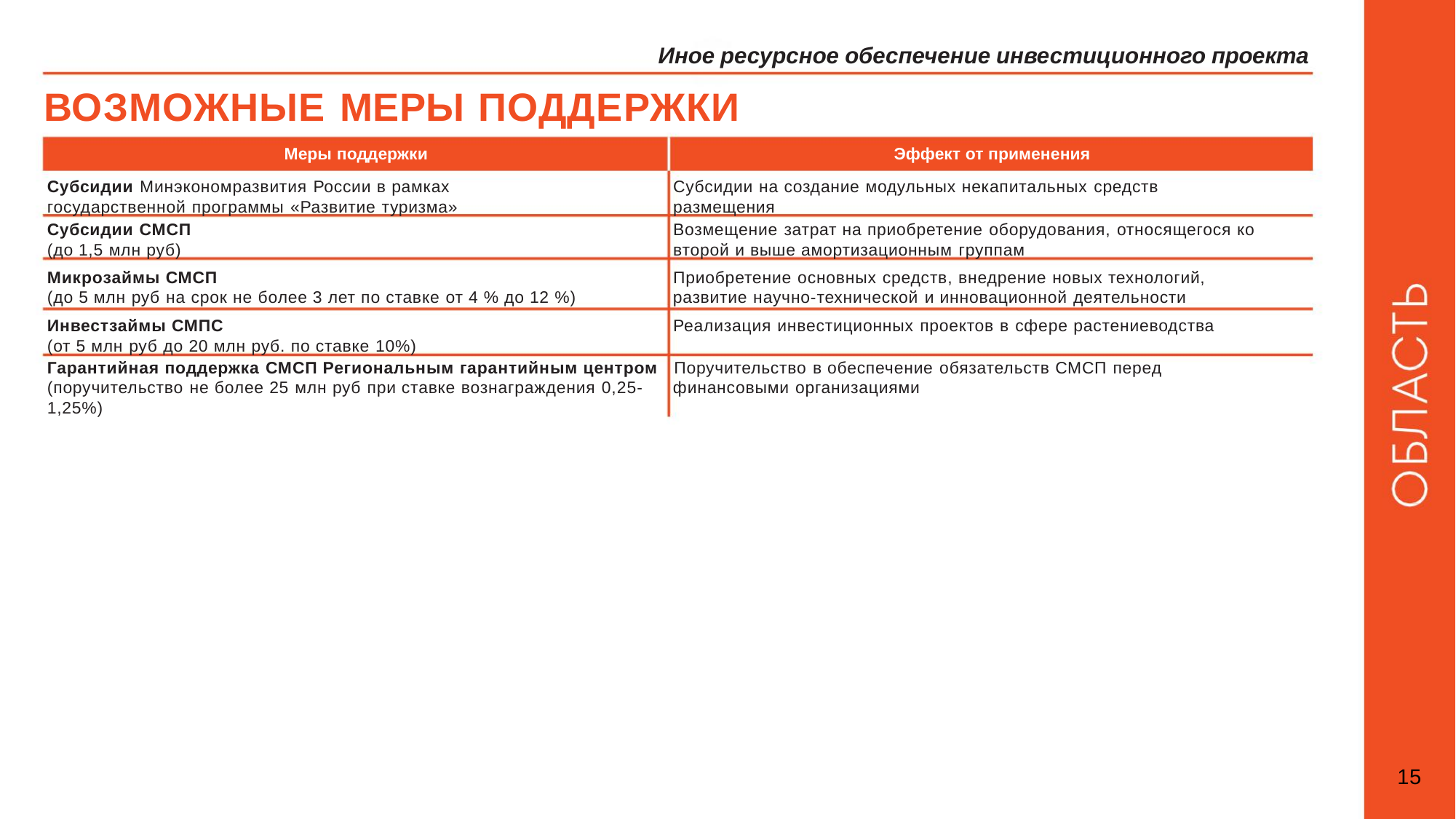

Иное ресурсное обеспечение инвестиционного проекта
ВОЗМОЖНЫЕ МЕРЫ ПОДДЕРЖКИ
Меры поддержки
Эффект от применения
Субсидии Минэкономразвития России в рамках
государственной программы «Развитие туризма»
Субсидии на создание модульных некапитальных средств
размещения
Субсидии СМСП
(до 1,5 млн руб)
Возмещение затрат на приобретение оборудования, относящегося ко
второй и выше амортизационным группам
Микрозаймы СМСП
Приобретение основных средств, внедрение новых технологий,
(до 5 млн руб на срок не более 3 лет по ставке от 4 % до 12 %)
развитие научно-технической и инновационной деятельности
Инвестзаймы СМПС
Реализация инвестиционных проектов в сфере растениеводства
(от 5 млн руб до 20 млн руб. по ставке 10%)
Гарантийная поддержка СМСП Региональным гарантийным центром Поручительство в обеспечение обязательств СМСП перед
(поручительство не более 25 млн руб при ставке вознаграждения 0,25-
финансовыми организациями
1,25%)
15